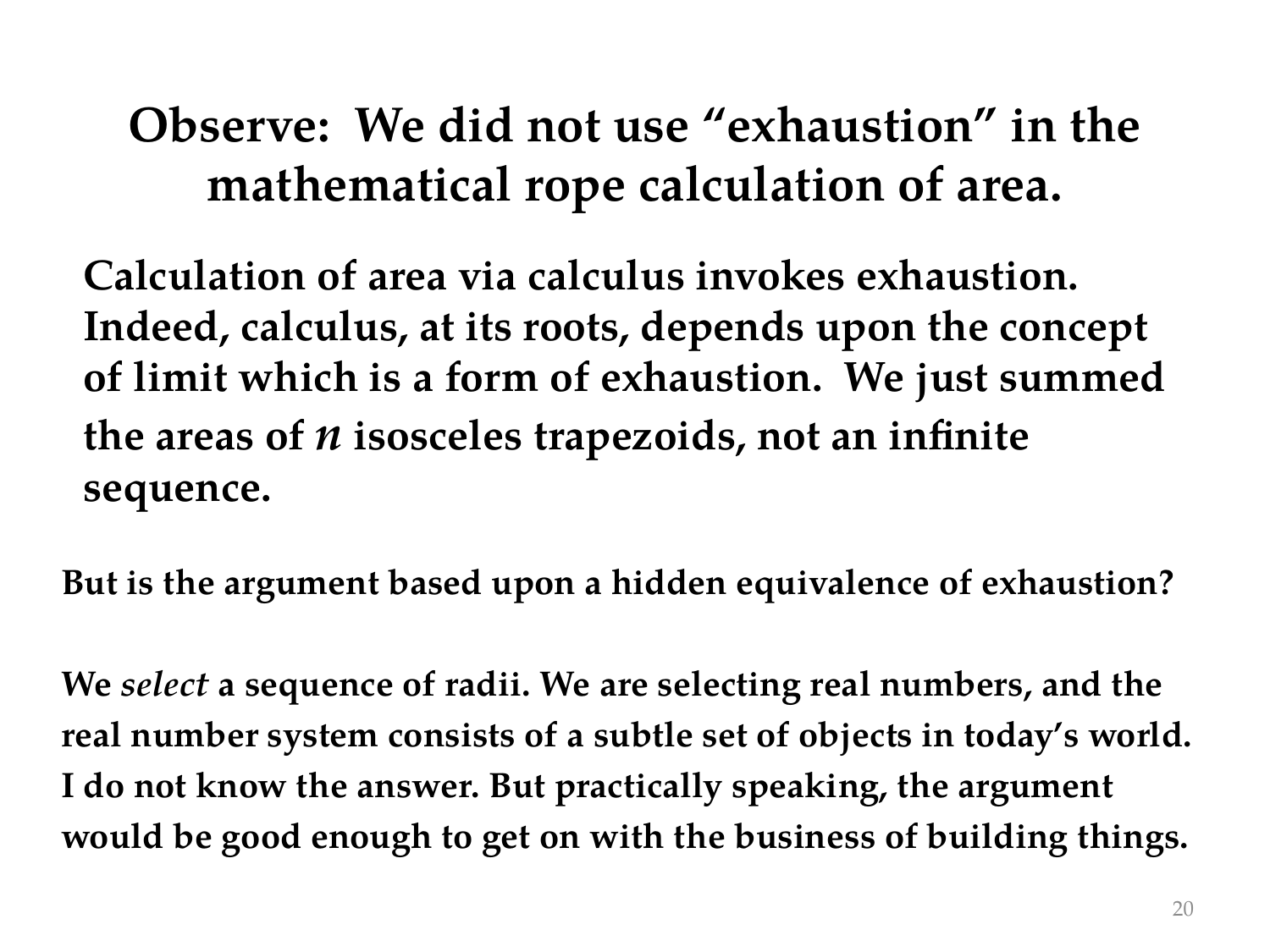

Observe:  We did not use “exhaustion” in the mathematical rope calculation of area.
Calculation of area via calculus invokes exhaustion.  Indeed, calculus, at its roots, depends upon the concept of limit which is a form of exhaustion.  We just summed the areas of n isosceles trapezoids, not an infinite sequence.
But is the argument based upon a hidden equivalence of exhaustion?

We select a sequence of radii. We are selecting real numbers, and the real number system consists of a subtle set of objects in today’s world. I do not know the answer. But practically speaking, the argument would be good enough to get on with the business of building things.
20